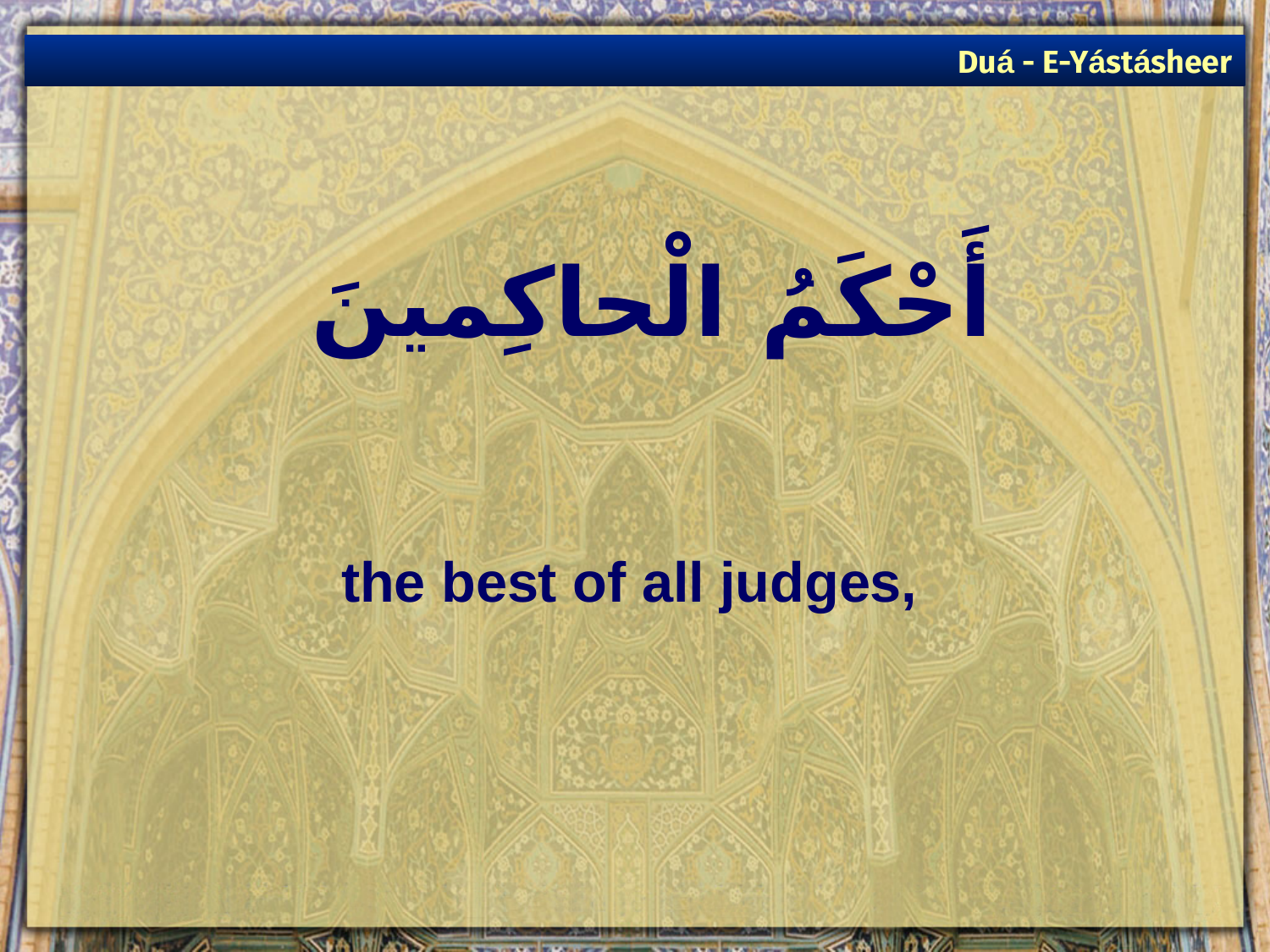

Duá - E-Yástásheer
# أَحْكَمُ الْحاكِمينَ
the best of all judges,